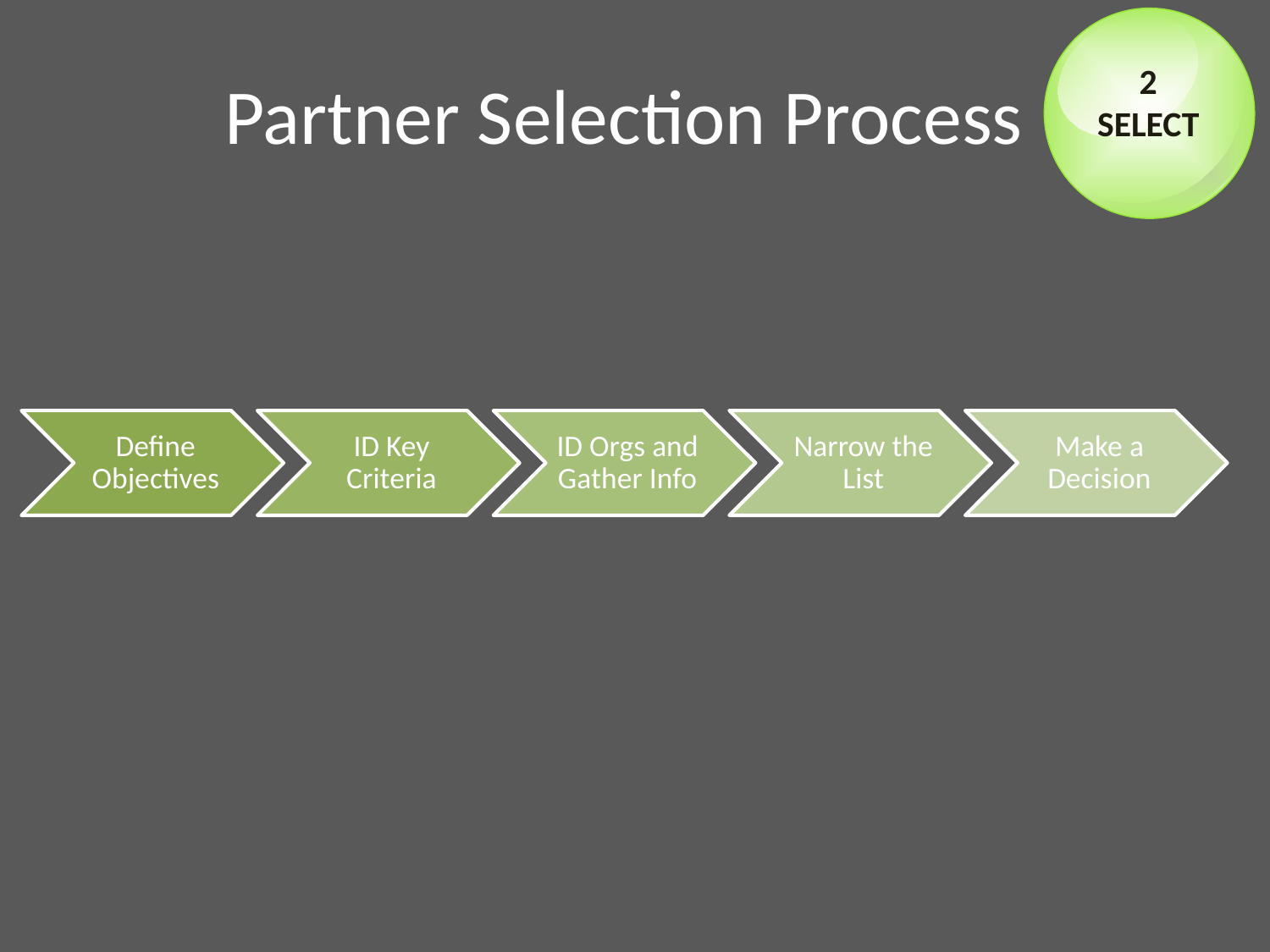

2
SELECT

# Partner Selection Process
Define Objectives
ID Key Criteria
ID Orgs and Gather Info
Narrow the List
Make a Decision